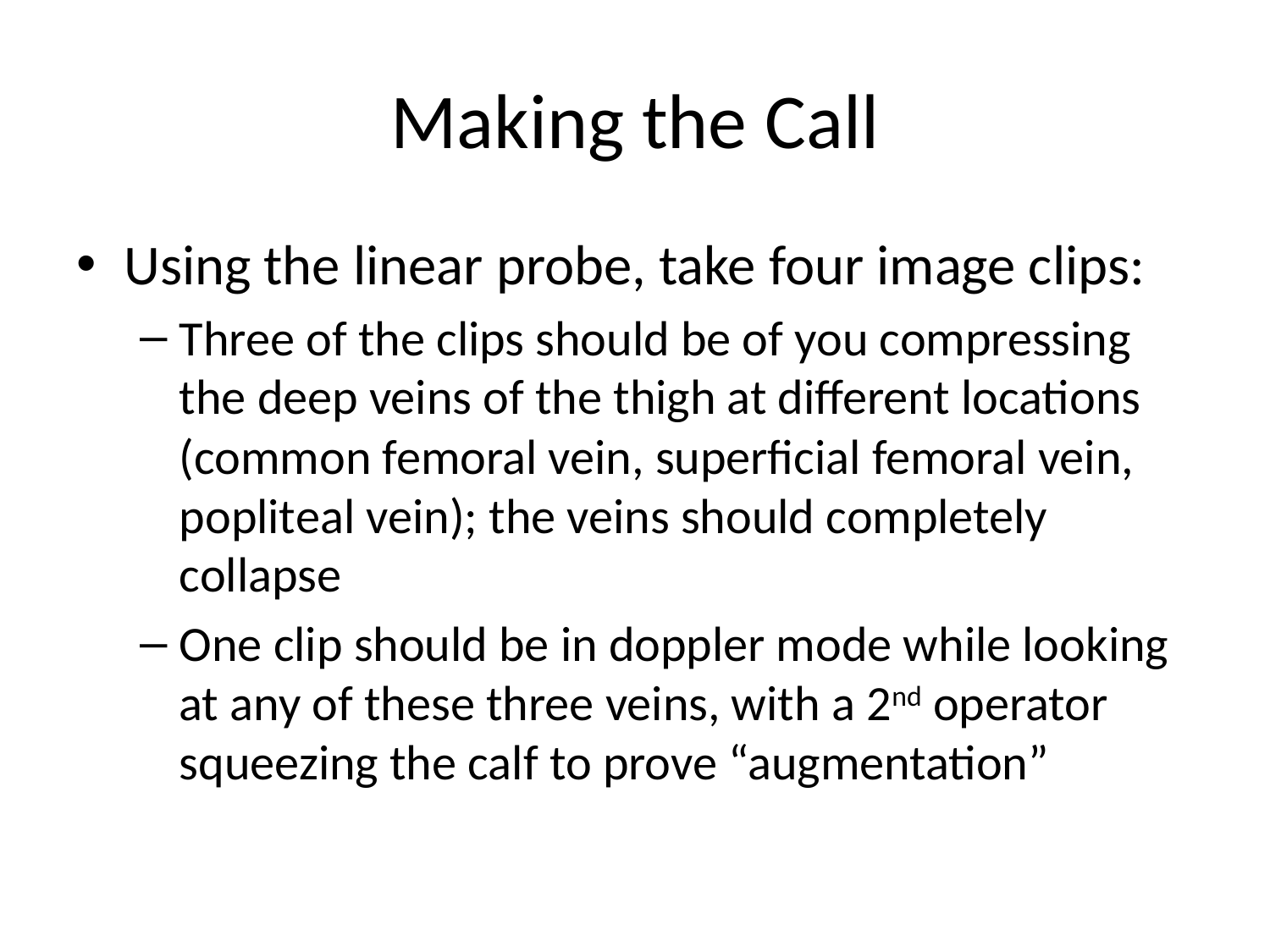

# Making the Call
Using the linear probe, take four image clips:
Three of the clips should be of you compressing the deep veins of the thigh at different locations (common femoral vein, superficial femoral vein, popliteal vein); the veins should completely collapse
One clip should be in doppler mode while looking at any of these three veins, with a 2nd operator squeezing the calf to prove “augmentation”